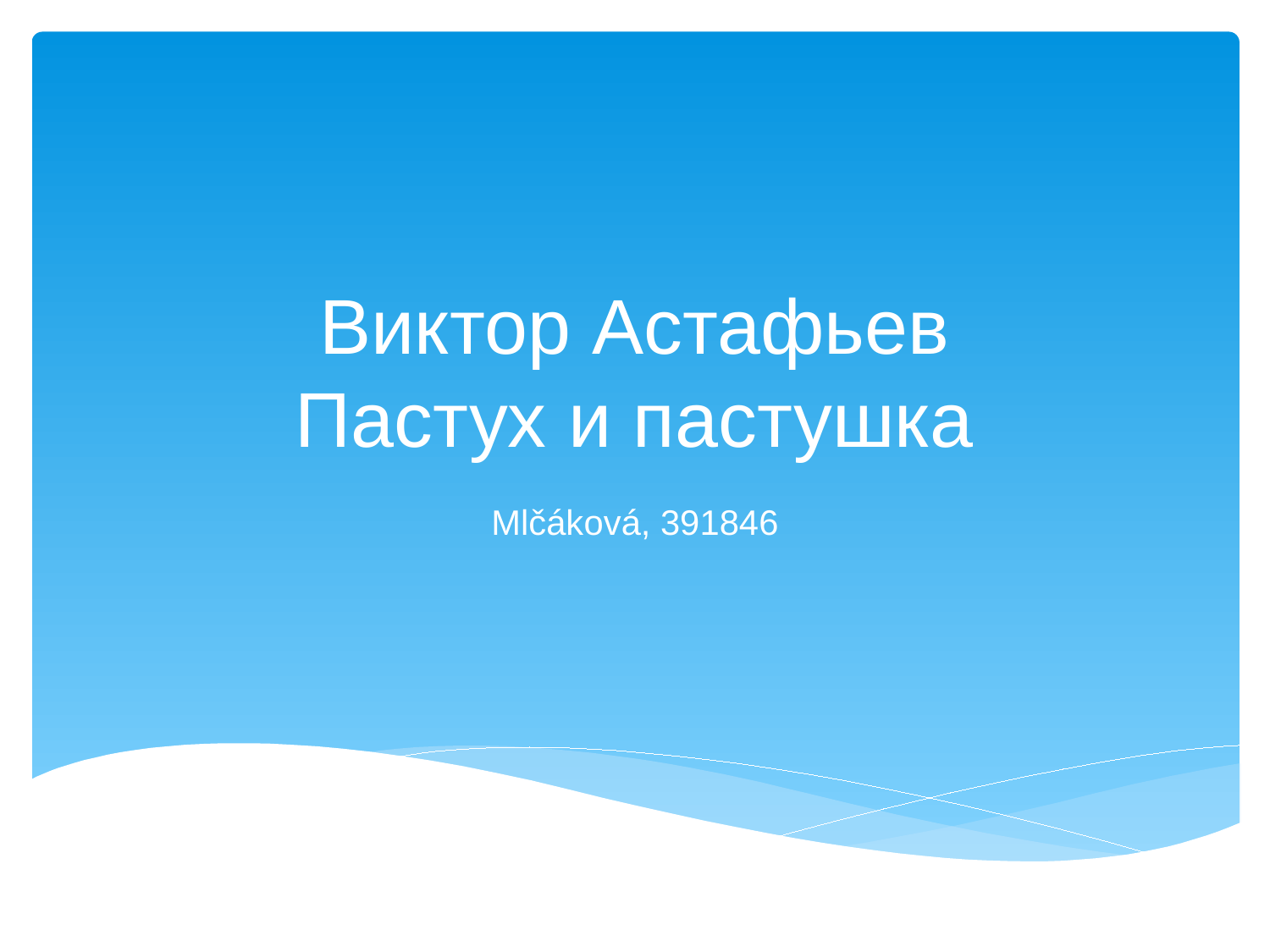

# Виктор Астафьев Пастух и пастушка
Mlčáková, 391846